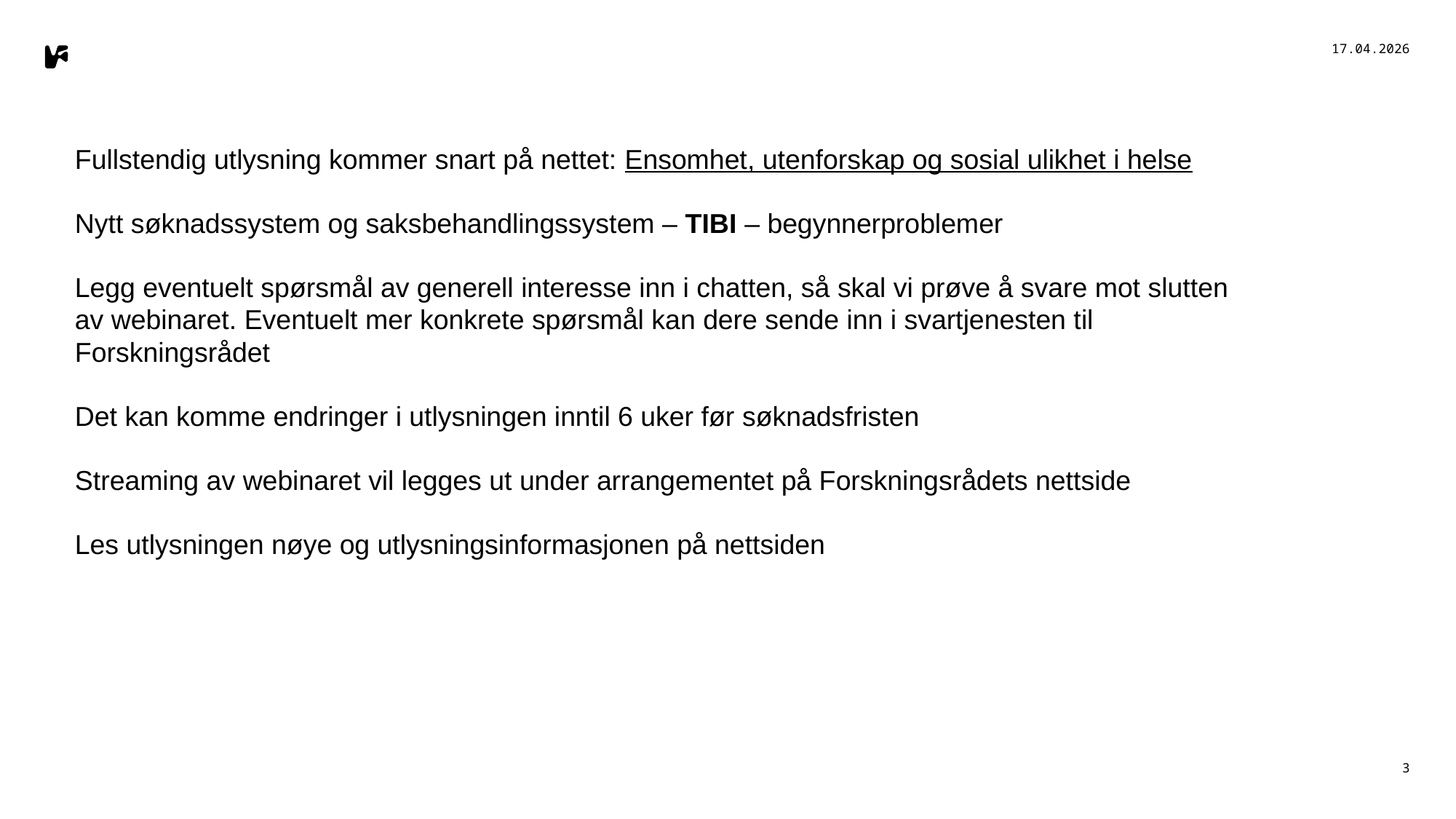

17.04.2026
Fullstendig utlysning kommer snart på nettet: Ensomhet, utenforskap og sosial ulikhet i helse
Nytt søknadssystem og saksbehandlingssystem – TIBI – begynnerproblemer
Legg eventuelt spørsmål av generell interesse inn i chatten, så skal vi prøve å svare mot slutten av webinaret. Eventuelt mer konkrete spørsmål kan dere sende inn i svartjenesten til Forskningsrådet
Det kan komme endringer i utlysningen inntil 6 uker før søknadsfristen
Streaming av webinaret vil legges ut under arrangementet på Forskningsrådets nettside
Les utlysningen nøye og utlysningsinformasjonen på nettsiden
3